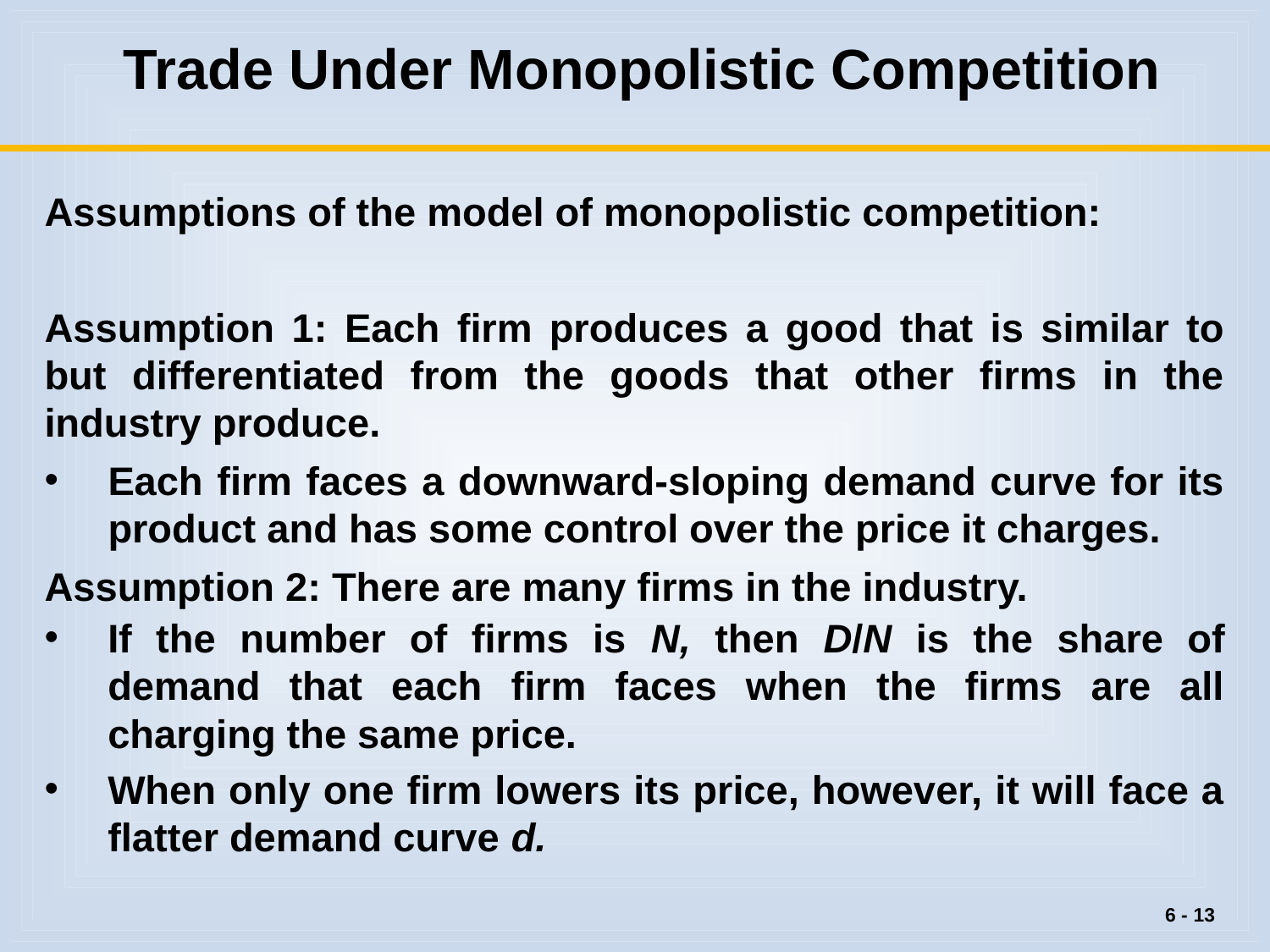

# Trade Under Monopolistic Competition
Assumptions of the model of monopolistic competition:

Assumption 1: Each firm produces a good that is similar to but differentiated from the goods that other firms in the industry produce.
Each firm faces a downward-sloping demand curve for its product and has some control over the price it charges.
Assumption 2: There are many firms in the industry.
If the number of firms is N, then D/N is the share of demand that each firm faces when the firms are all charging the same price.
When only one firm lowers its price, however, it will face a flatter demand curve d.